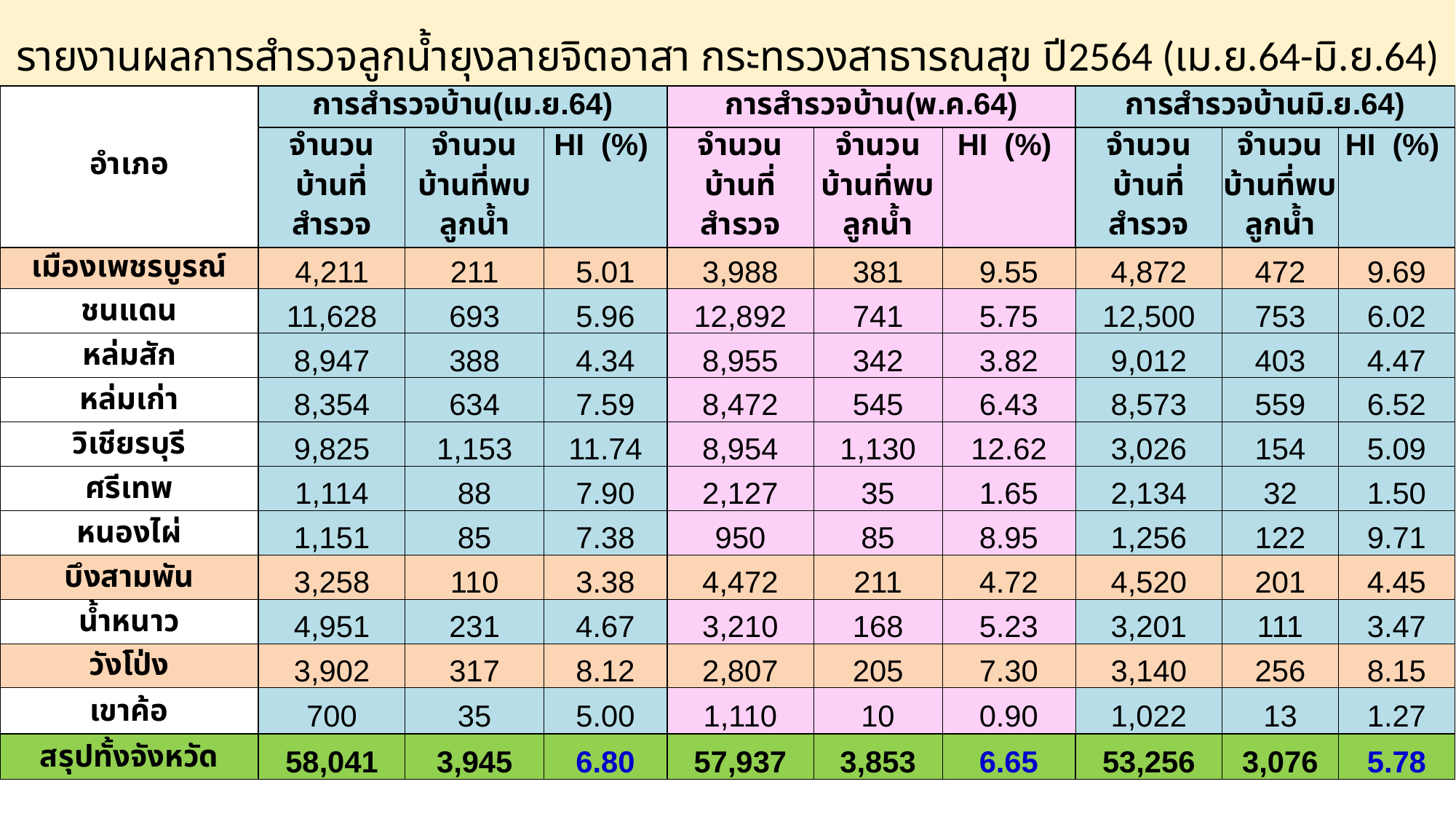

# รายงานผลการสำรวจลูกน้ำยุงลายจิตอาสา กระทรวงสาธารณสุข ปี2564 (เม.ย.64-มิ.ย.64)
| อำเภอ | การสำรวจบ้าน(เม.ย.64) |  |  | การสำรวจบ้าน(พ.ค.64) |  |  | การสำรวจบ้านมิ.ย.64) |  |  |
| --- | --- | --- | --- | --- | --- | --- | --- | --- | --- |
|  | จำนวน บ้านที่ สำรวจ | จำนวนบ้านที่พบลูกน้ำ | HI (%) | จำนวน บ้านที่ สำรวจ | จำนวนบ้านที่พบลูกน้ำ | HI (%) | จำนวน บ้านที่ สำรวจ | จำนวนบ้านที่พบลูกน้ำ | HI (%) |
| เมืองเพชรบูรณ์ | 4,211 | 211 | 5.01 | 3,988 | 381 | 9.55 | 4,872 | 472 | 9.69 |
| ชนแดน | 11,628 | 693 | 5.96 | 12,892 | 741 | 5.75 | 12,500 | 753 | 6.02 |
| หล่มสัก | 8,947 | 388 | 4.34 | 8,955 | 342 | 3.82 | 9,012 | 403 | 4.47 |
| หล่มเก่า | 8,354 | 634 | 7.59 | 8,472 | 545 | 6.43 | 8,573 | 559 | 6.52 |
| วิเชียรบุรี | 9,825 | 1,153 | 11.74 | 8,954 | 1,130 | 12.62 | 3,026 | 154 | 5.09 |
| ศรีเทพ | 1,114 | 88 | 7.90 | 2,127 | 35 | 1.65 | 2,134 | 32 | 1.50 |
| หนองไผ่ | 1,151 | 85 | 7.38 | 950 | 85 | 8.95 | 1,256 | 122 | 9.71 |
| บึงสามพัน | 3,258 | 110 | 3.38 | 4,472 | 211 | 4.72 | 4,520 | 201 | 4.45 |
| น้ำหนาว | 4,951 | 231 | 4.67 | 3,210 | 168 | 5.23 | 3,201 | 111 | 3.47 |
| วังโป่ง | 3,902 | 317 | 8.12 | 2,807 | 205 | 7.30 | 3,140 | 256 | 8.15 |
| เขาค้อ | 700 | 35 | 5.00 | 1,110 | 10 | 0.90 | 1,022 | 13 | 1.27 |
| สรุปทั้งจังหวัด | 58,041 | 3,945 | 6.80 | 57,937 | 3,853 | 6.65 | 53,256 | 3,076 | 5.78 |